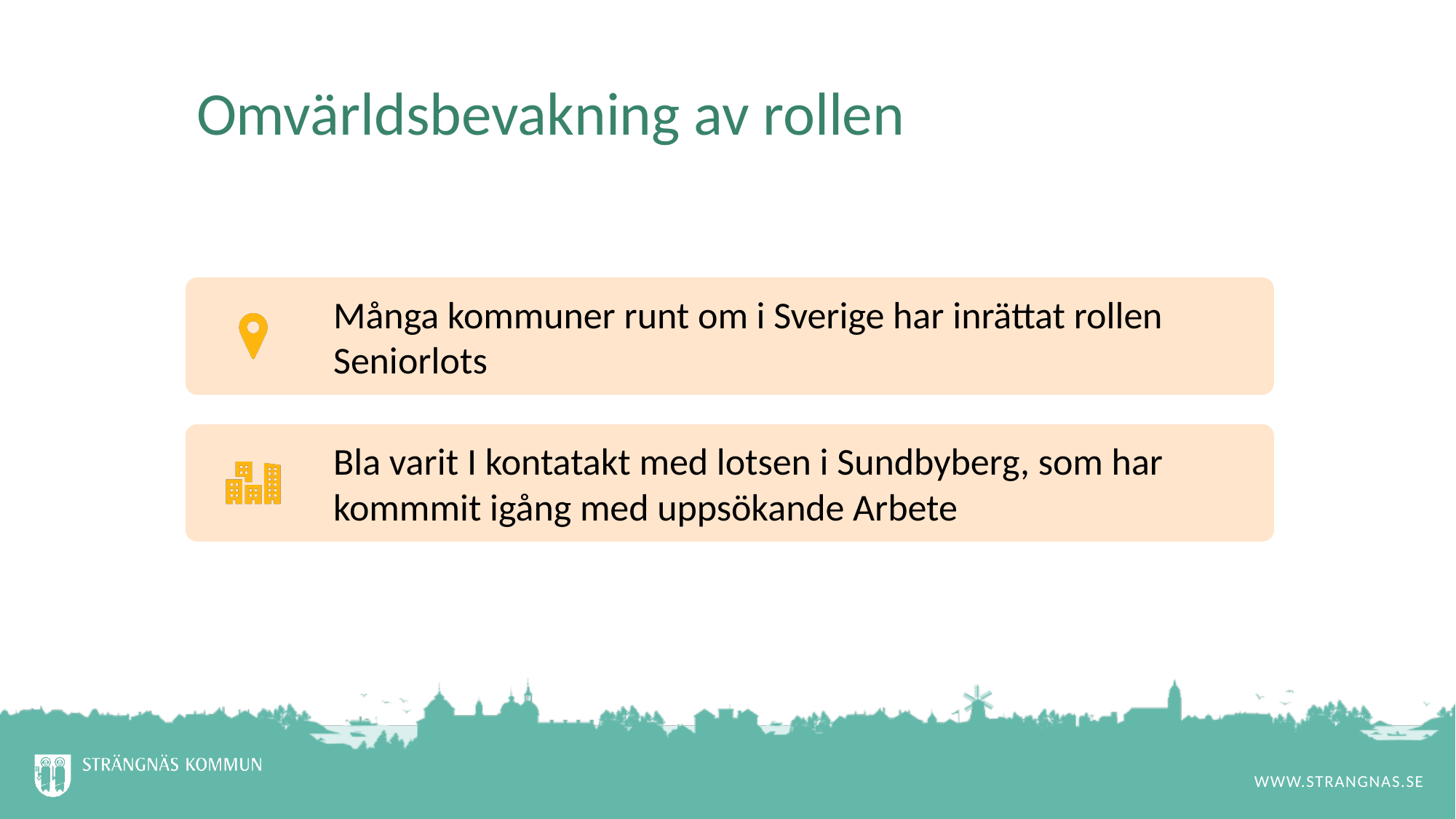

# Omvärldsbevakning av rollen
Många kommuner runt om i Sverige har inrättat rollen Seniorlots
Bla varit I kontatakt med lotsen i Sundbyberg, som har kommmit igång med uppsökande Arbete